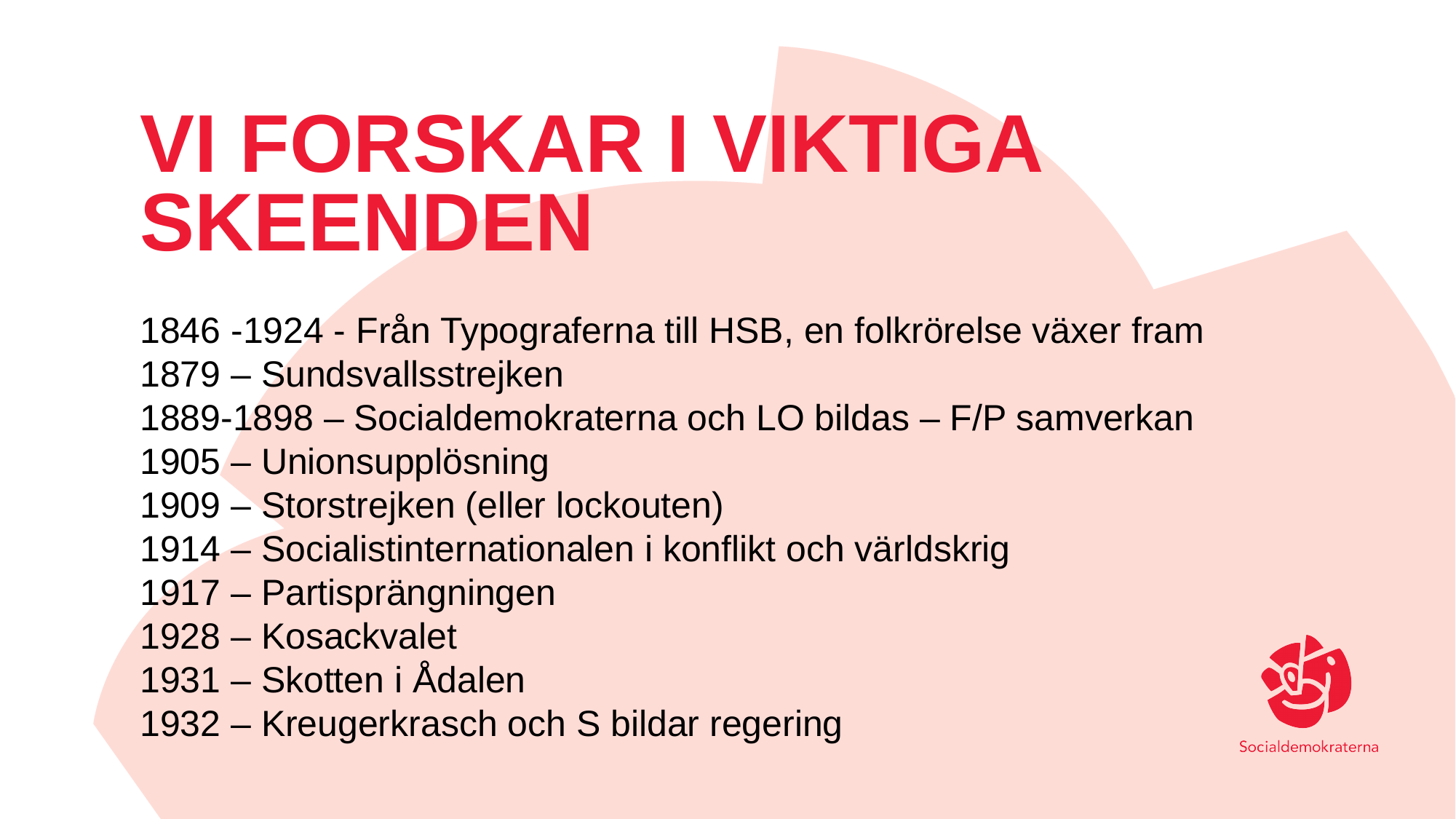

# Vi forskar i viktiga skeenden
1846 -1924 - Från Typograferna till HSB, en folkrörelse växer fram
1879 – Sundsvallsstrejken
1889-1898 – Socialdemokraterna och LO bildas – F/P samverkan
1905 – Unionsupplösning
1909 – Storstrejken (eller lockouten)
1914 – Socialistinternationalen i konflikt och världskrig
1917 – Partisprängningen
1928 – Kosackvalet
1931 – Skotten i Ådalen
1932 – Kreugerkrasch och S bildar regering